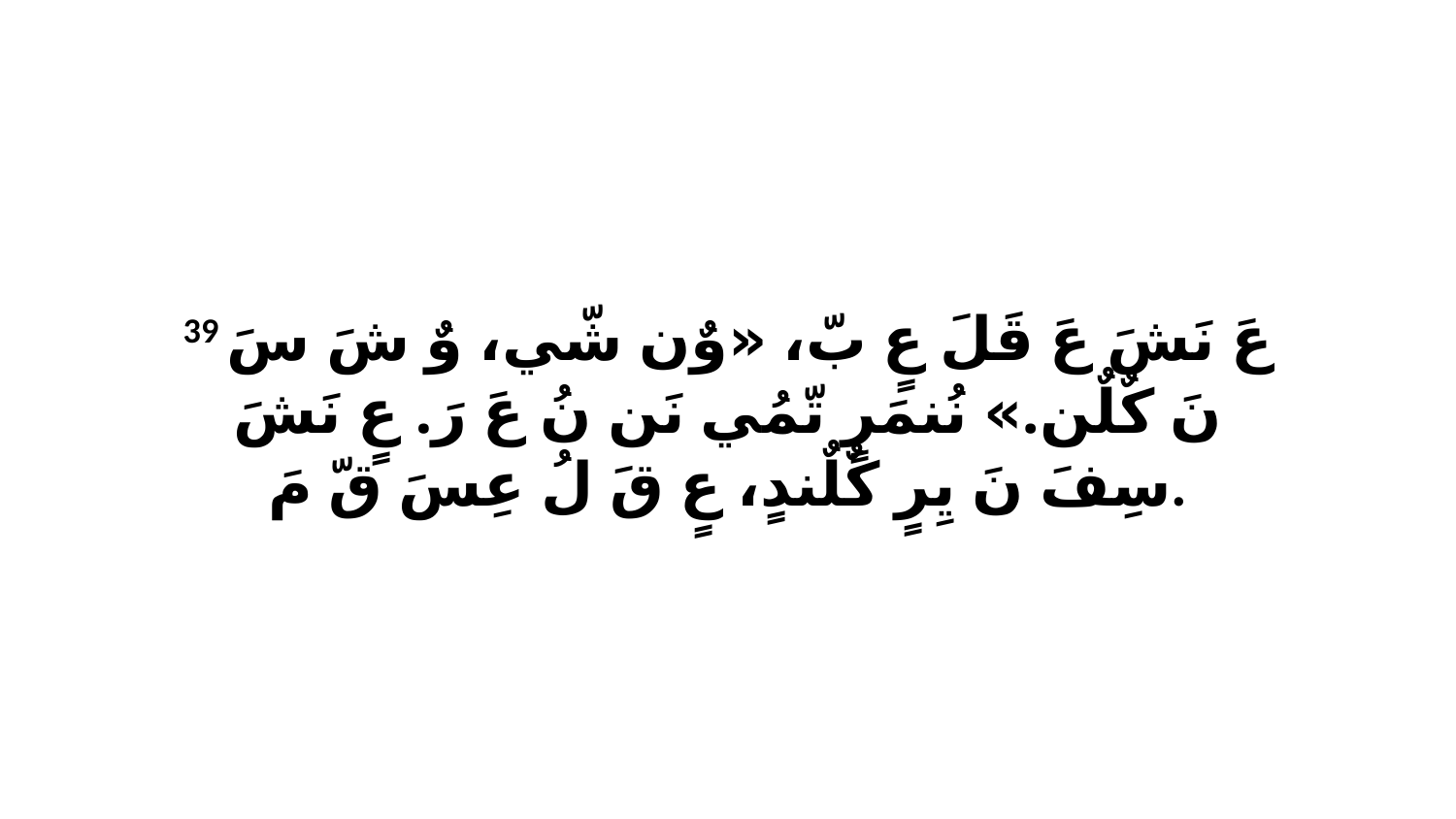

39 عَ نَشَ عَ قَلَ عٍ بّ، «وٌن شّي، وٌ شَ سَ نَ كٌلٌن.» نُنمَرٍ تّمُي نَن نُ عَ رَ. عٍ نَشَ سِفَ نَ يِرٍ كٌلٌندٍ، عٍ قَ لُ عِسَ قّ مَ.